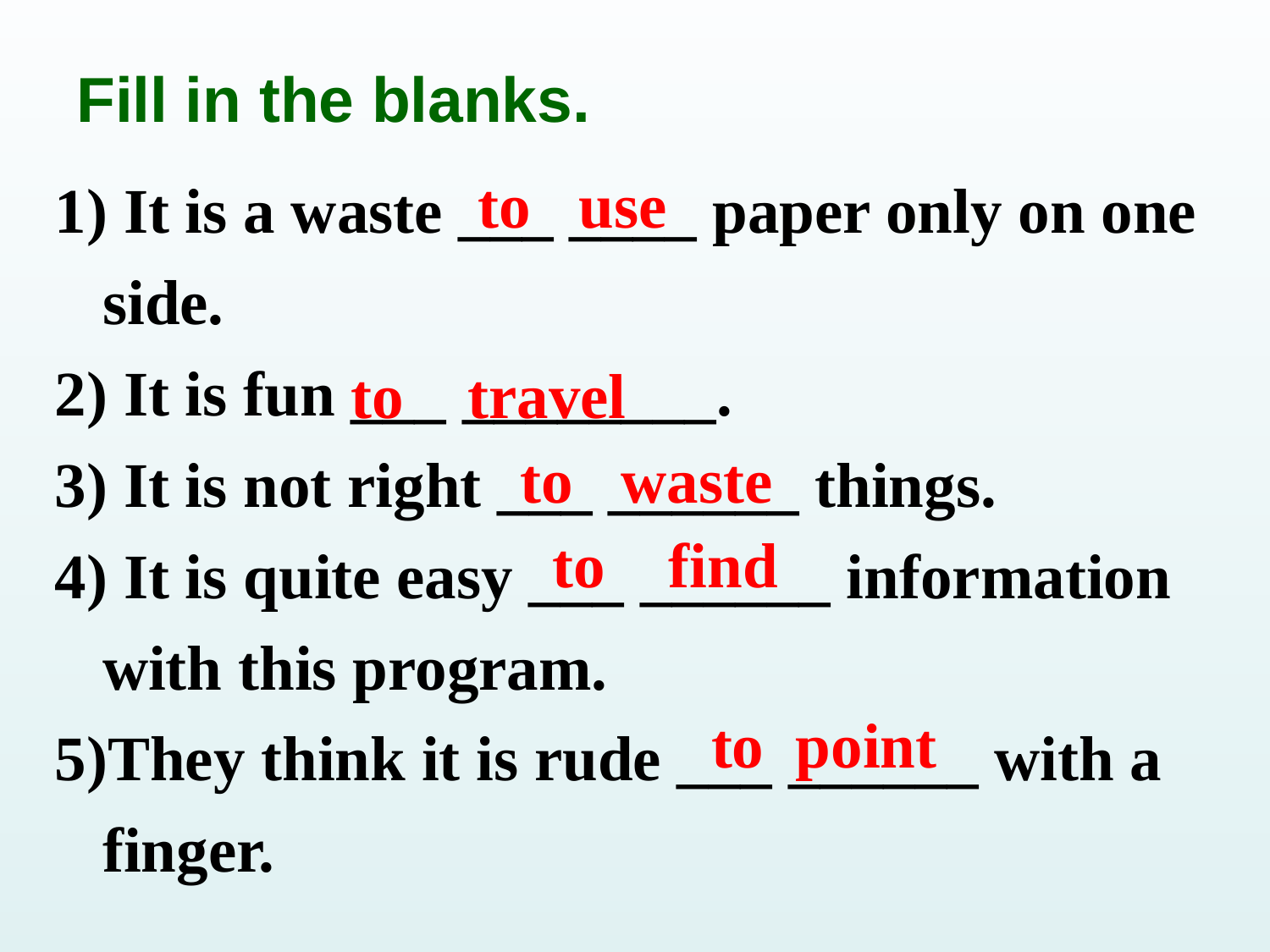

Fill in the blanks.
1) It is a waste ___ ____ paper only on one side.
2) It is fun ___ ________.
3) It is not right ___ ______ things.
4) It is quite easy ___ ______ information with this program.
5)They think it is rude ___ ______ with a finger.
to   use
to    travel
to   waste
to    find
to  point